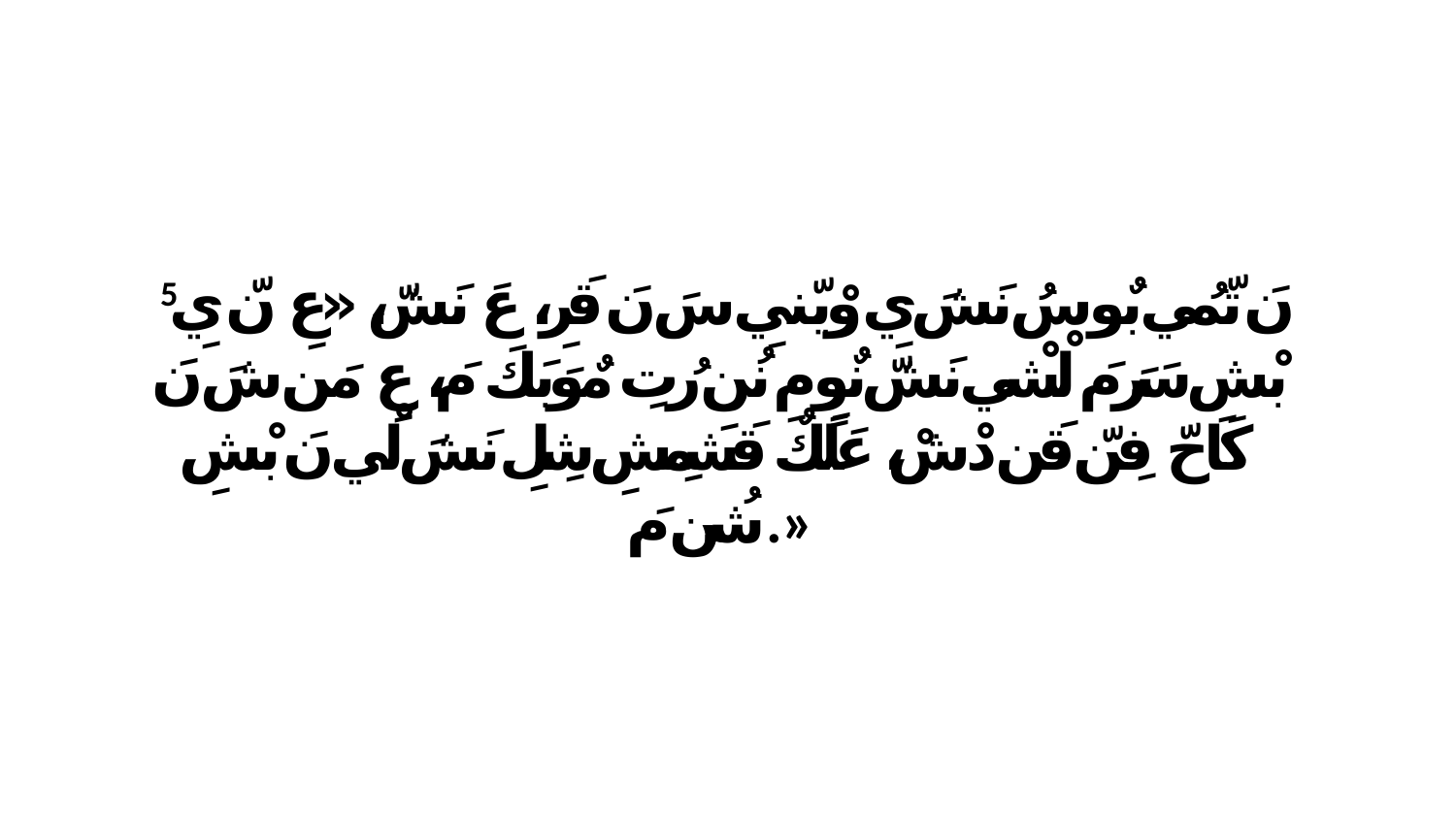

5 نَ تّمُي بٌو سُ نَشَ يِ وْيّنيِ سَ نَ قَرِ، عَ نَشّ، «عِ نّ يِ بْشِ سَرَ مَ لْشْي نَشّ نٌوٍ مِ نُن رُتِ مٌوَبَكَ مَ، عِ مَن شَ نَ كَاحّ فِنّ قَن دْشْ، عَلَكٌ قَشَمِشِ شِلِ نَشَ لْي نَ بْشِ شُن مَ.»